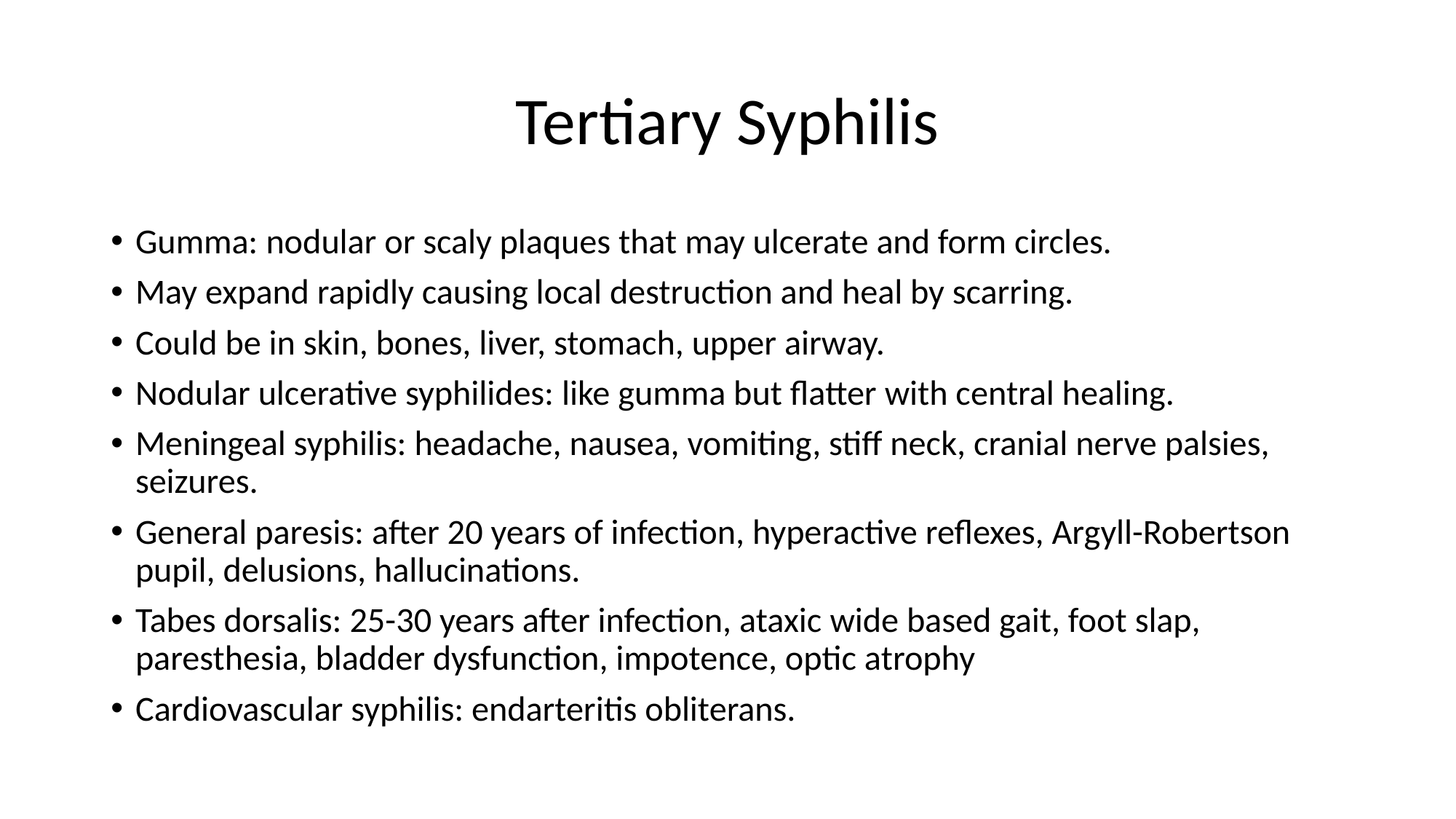

# Tertiary Syphilis
Gumma: nodular or scaly plaques that may ulcerate and form circles.
May expand rapidly causing local destruction and heal by scarring.
Could be in skin, bones, liver, stomach, upper airway.
Nodular ulcerative syphilides: like gumma but flatter with central healing.
Meningeal syphilis: headache, nausea, vomiting, stiff neck, cranial nerve palsies, seizures.
General paresis: after 20 years of infection, hyperactive reflexes, Argyll-Robertson pupil, delusions, hallucinations.
Tabes dorsalis: 25-30 years after infection, ataxic wide based gait, foot slap, paresthesia, bladder dysfunction, impotence, optic atrophy
Cardiovascular syphilis: endarteritis obliterans.